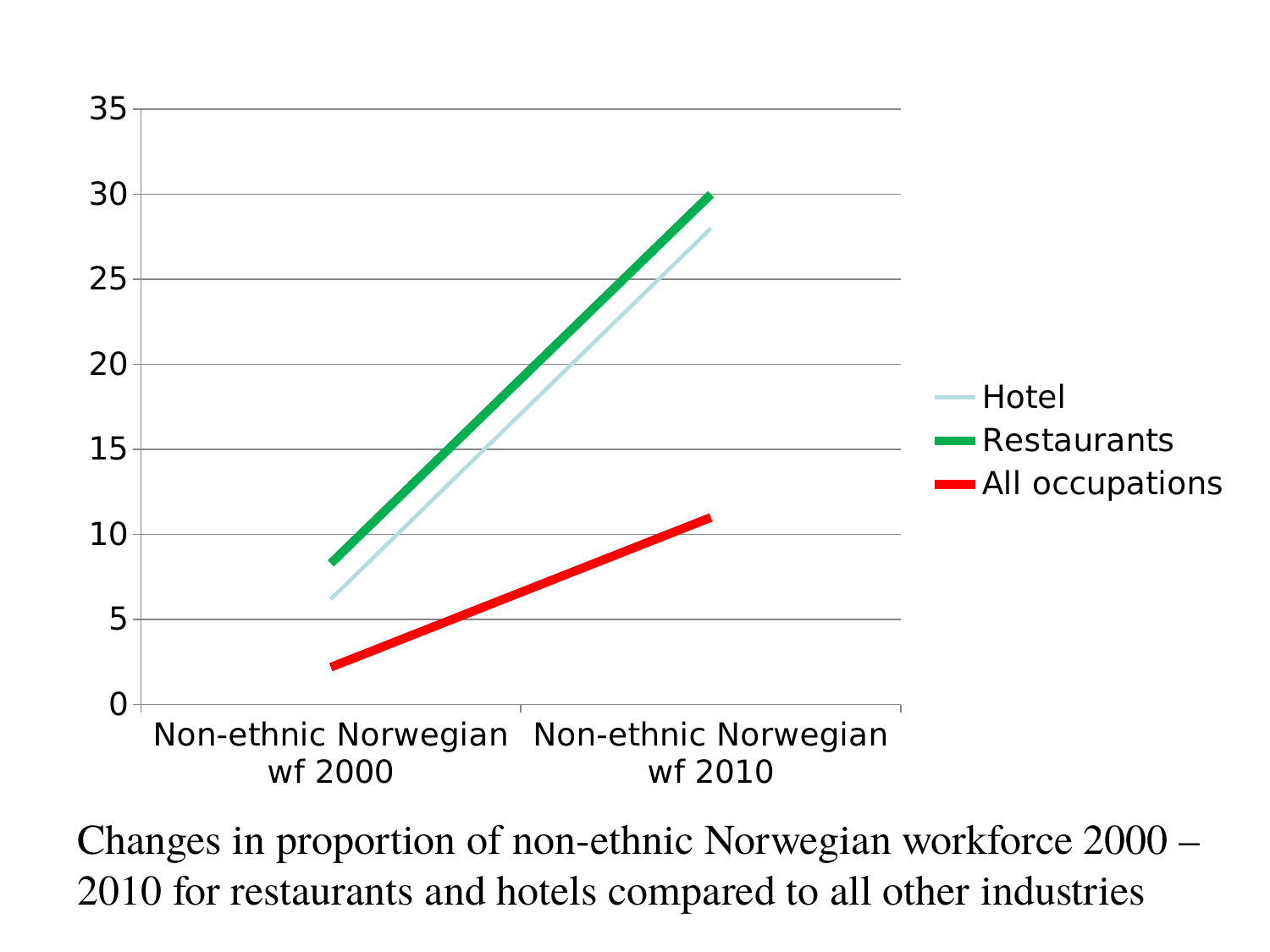

### Chart

| Category | Hotel | Restaurants | All occupations |
|---|---|---|---|
| Non-ethnic Norwegian wf 2000 | 6.2 | 8.3 | 2.2 |
| Non-ethnic Norwegian wf 2010 | 28.0 | 30.0 | 11.0 |
Changes in proportion of non-ethnic Norwegian workforce 2000 – 2010 for restaurants and hotels compared to all other industries